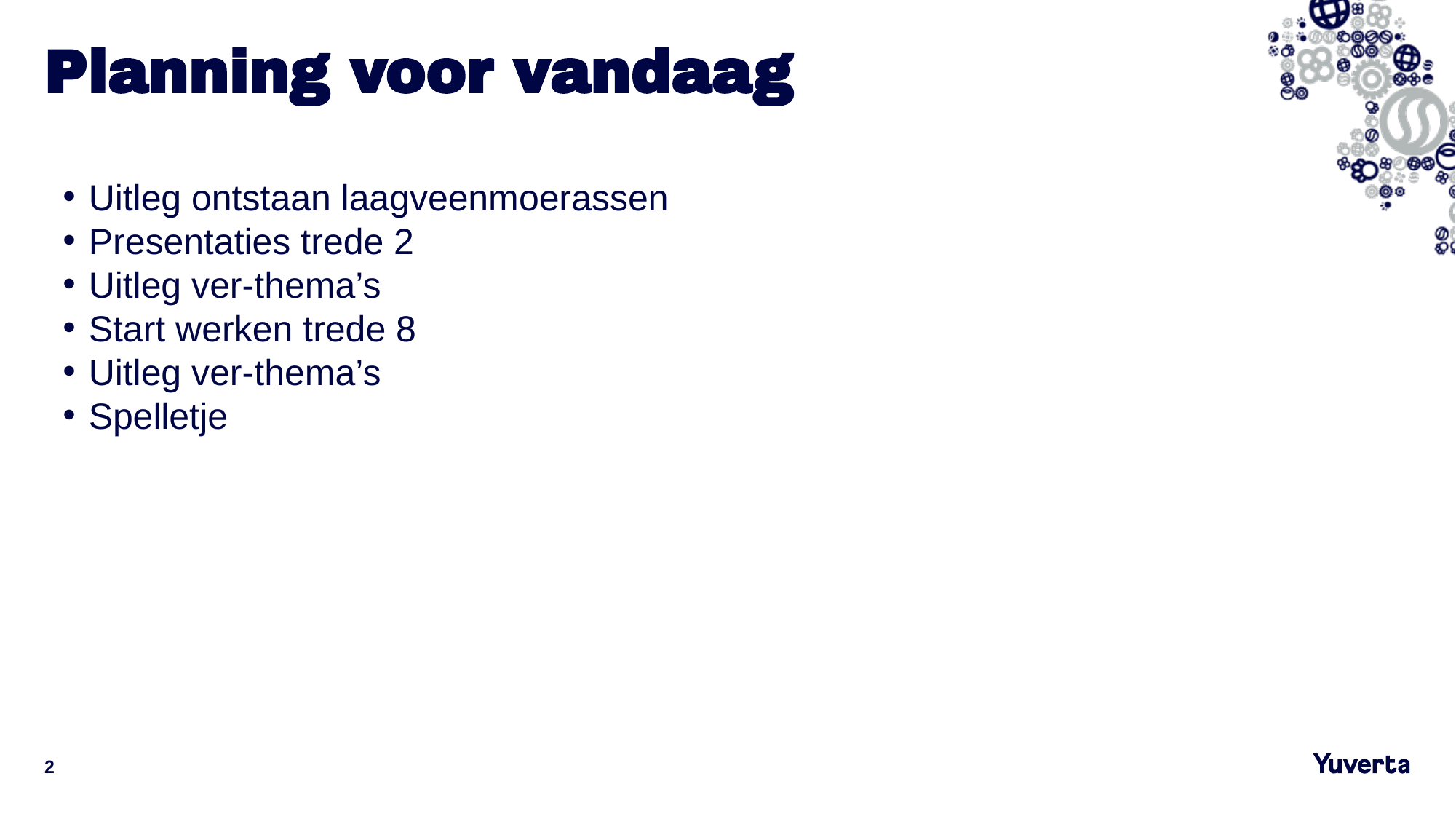

# Planning voor vandaag
Uitleg ontstaan laagveenmoerassen
Presentaties trede 2
Uitleg ver-thema’s
Start werken trede 8
Uitleg ver-thema’s
Spelletje

2
24-6-2022